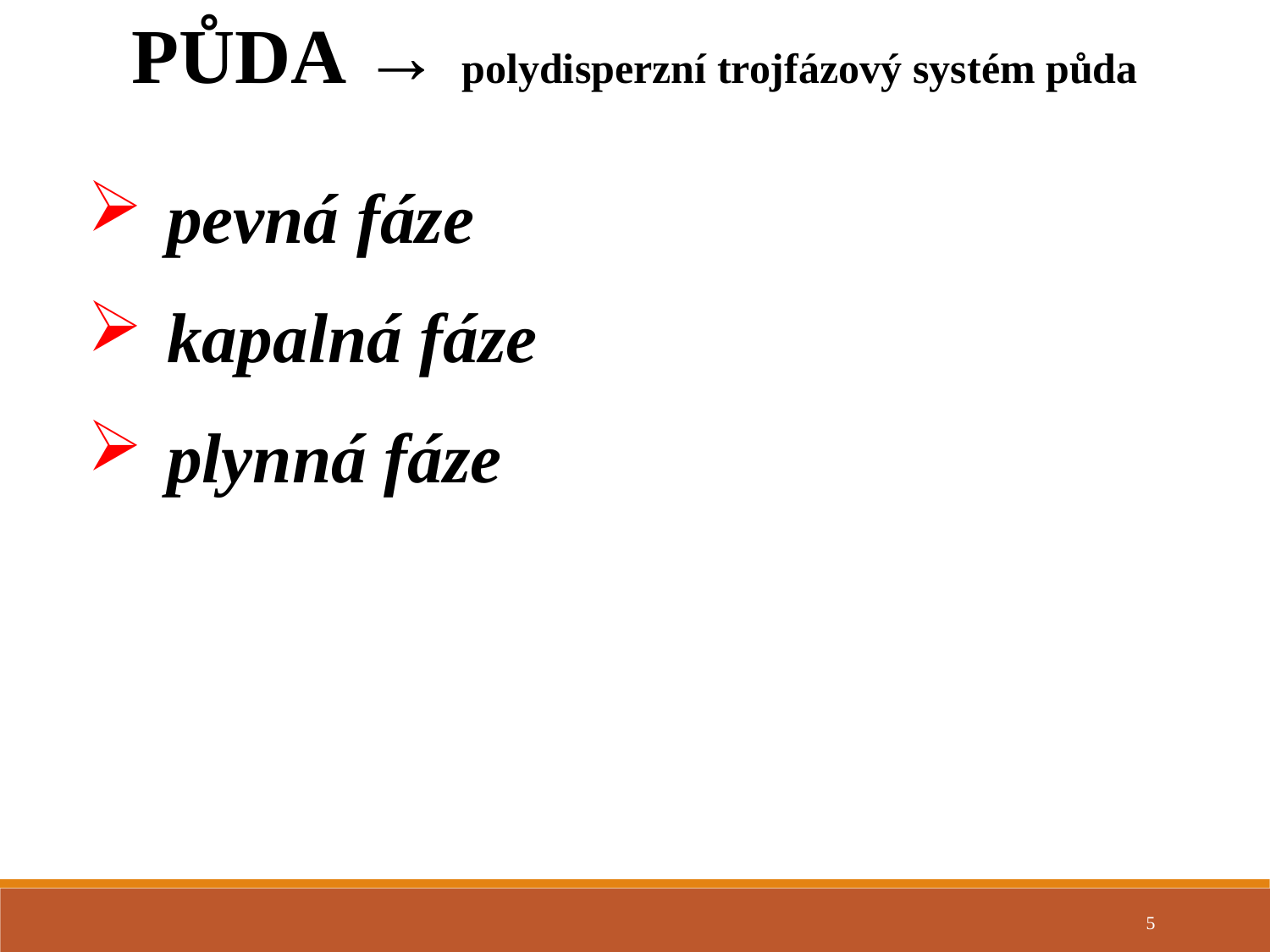

PŮDA → polydisperzní trojfázový systém půda

pevná fáze
kapalná fáze
plynná fáze
5